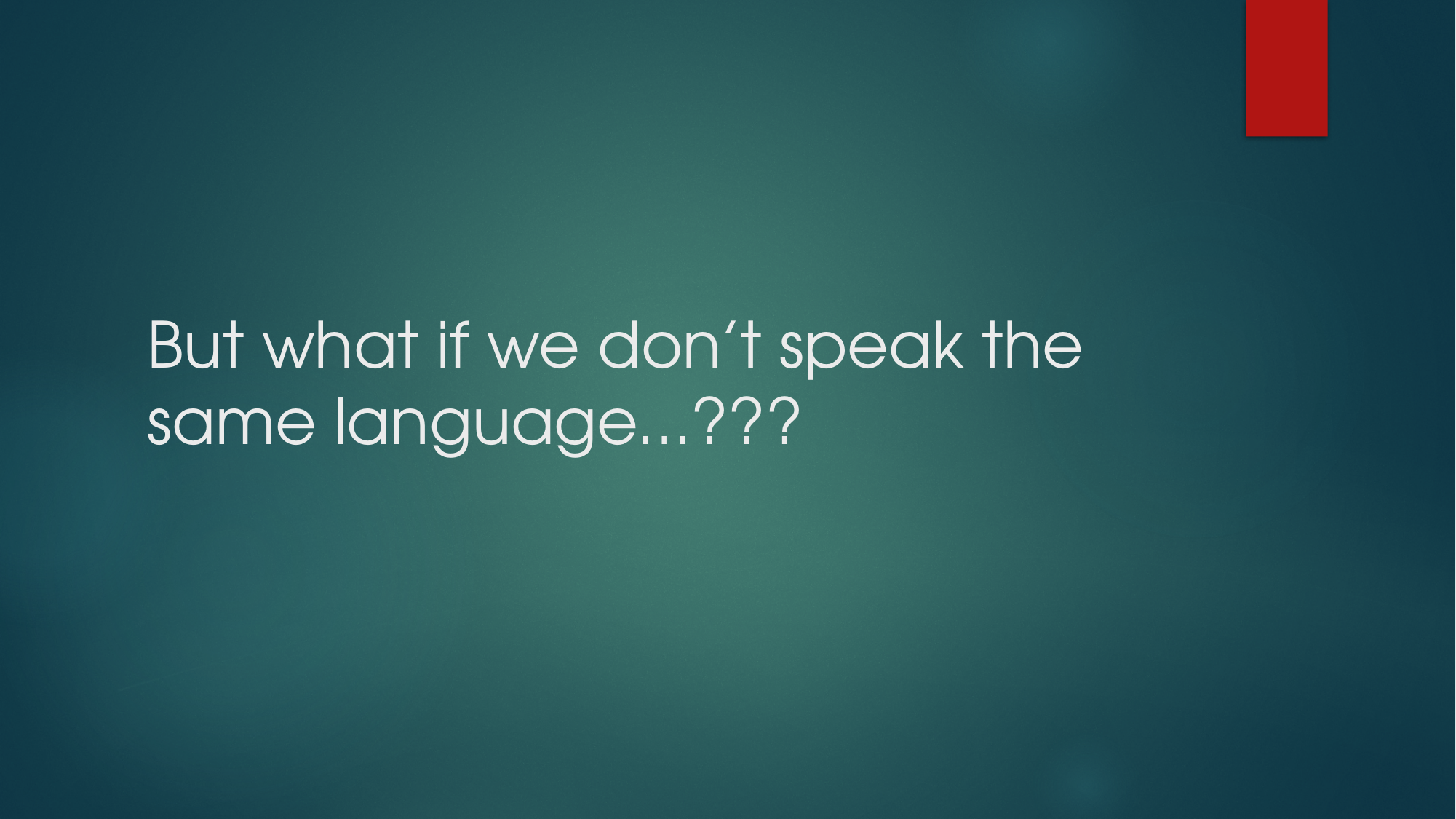

# But what if we don’t speak the same language…???